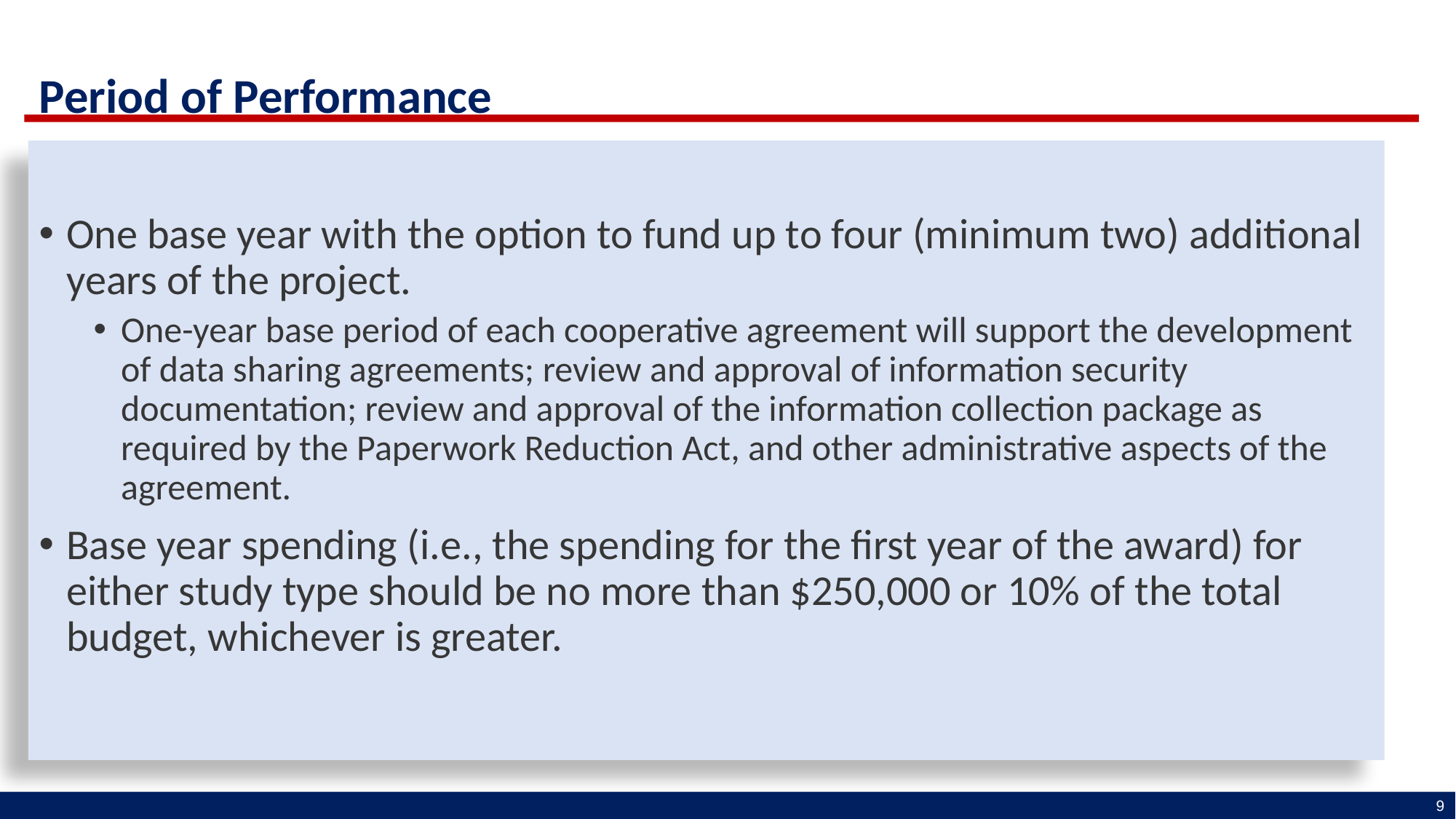

Period of Performance

One base year with the option to fund up to four (minimum two) additional years of the project.
One-year base period of each cooperative agreement will support the development of data sharing agreements; review and approval of information security documentation; review and approval of the information collection package as required by the Paperwork Reduction Act, and other administrative aspects of the agreement.
Base year spending (i.e., the spending for the first year of the award) for either study type should be no more than $250,000 or 10% of the total budget, whichever is greater.
9